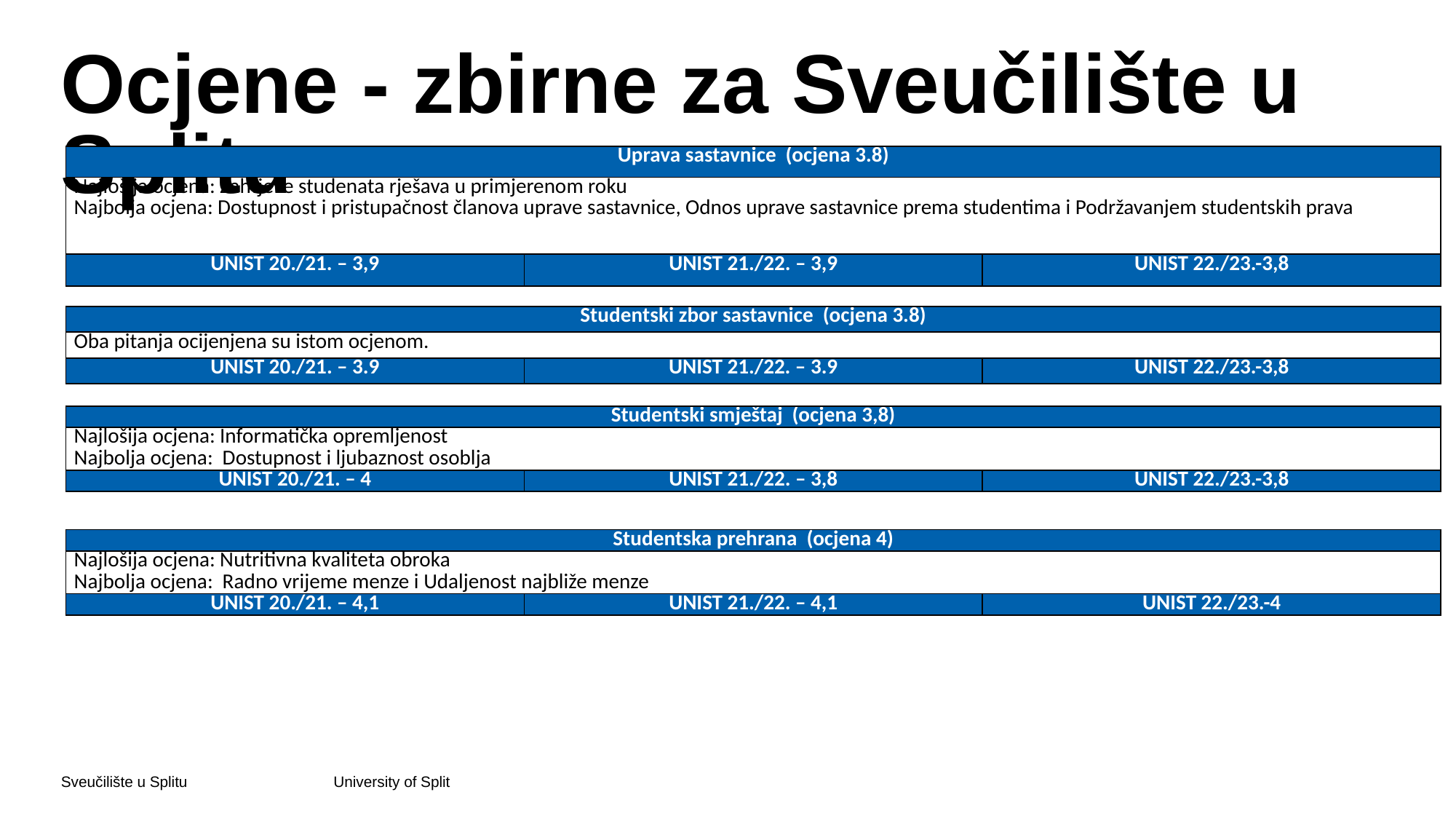

# Ocjene - zbirne za Sveučilište u Splitu
| Uprava sastavnice (ocjena 3.8) |  |  |
| --- | --- | --- |
| Najlošija ocjena: Zahtjeve studenata rješava u primjerenom roku Najbolja ocjena: Dostupnost i pristupačnost članova uprave sastavnice, Odnos uprave sastavnice prema studentima i Podržavanjem studentskih prava |  |  |
| UNIST 20./21. – 3,9 | UNIST 21./22. – 3,9 | UNIST 22./23.-3,8 |
| Studentski zbor sastavnice (ocjena 3.8) |  |  |
| --- | --- | --- |
| Oba pitanja ocijenjena su istom ocjenom. |  |  |
| UNIST 20./21. – 3.9 | UNIST 21./22. – 3.9 | UNIST 22./23.-3,8 |
| Studentski smještaj (ocjena 3,8) |  |  |
| --- | --- | --- |
| Najlošija ocjena: Informatička opremljenost Najbolja ocjena: Dostupnost i ljubaznost osoblja |  |  |
| UNIST 20./21. – 4 | UNIST 21./22. – 3,8 | UNIST 22./23.-3,8 |
| Studentska prehrana (ocjena 4) |  |  |
| --- | --- | --- |
| Najlošija ocjena: Nutritivna kvaliteta obroka Najbolja ocjena: Radno vrijeme menze i Udaljenost najbliže menze |  |  |
| UNIST 20./21. – 4,1 | UNIST 21./22. – 4,1 | UNIST 22./23.-4 |
Sveučilište u Splitu                                   University of Split